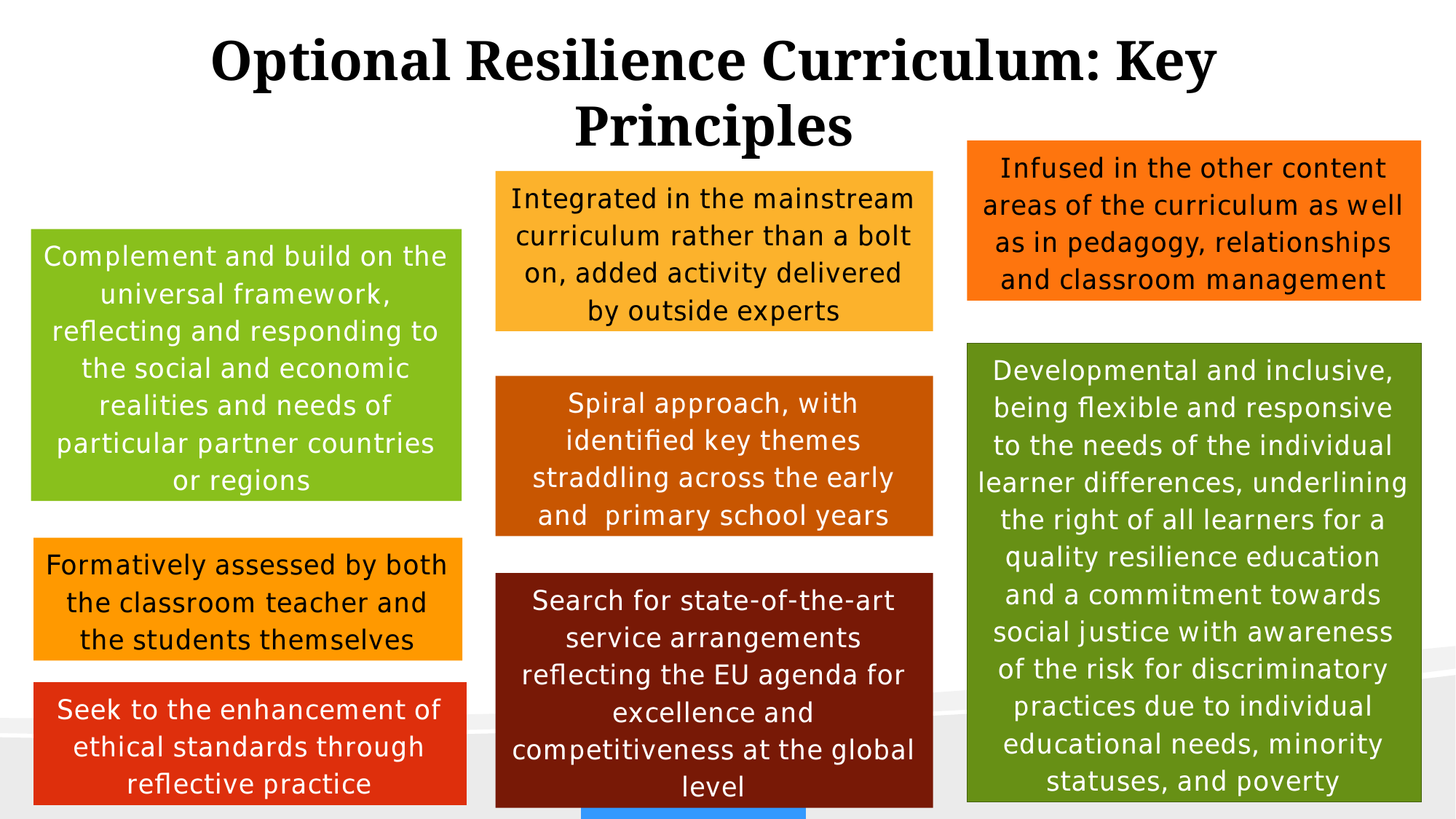

Optional Resilience Curriculum: Key Principles
Infused in the other content areas of the curriculum as well as in pedagogy, relationships and classroom management
Integrated in the mainstream curriculum rather than a bolt on, added activity delivered by outside experts
Complement and build on the universal framework, reflecting and responding to the social and economic realities and needs of particular partner countries or regions
Developmental and inclusive, being flexible and responsive to the needs of the individual learner differences, underlining the right of all learners for a quality resilience education and a commitment towards social justice with awareness of the risk for discriminatory practices due to individual educational needs, minority statuses, and poverty
Spiral approach, with identified key themes straddling across the early and  primary school years
Formatively assessed by both the classroom teacher and the students themselves
Search for state-of-the-art service arrangements reflecting the EU agenda for excellence and competitiveness at the global level
Seek to the enhancement of ethical standards through reflective practice